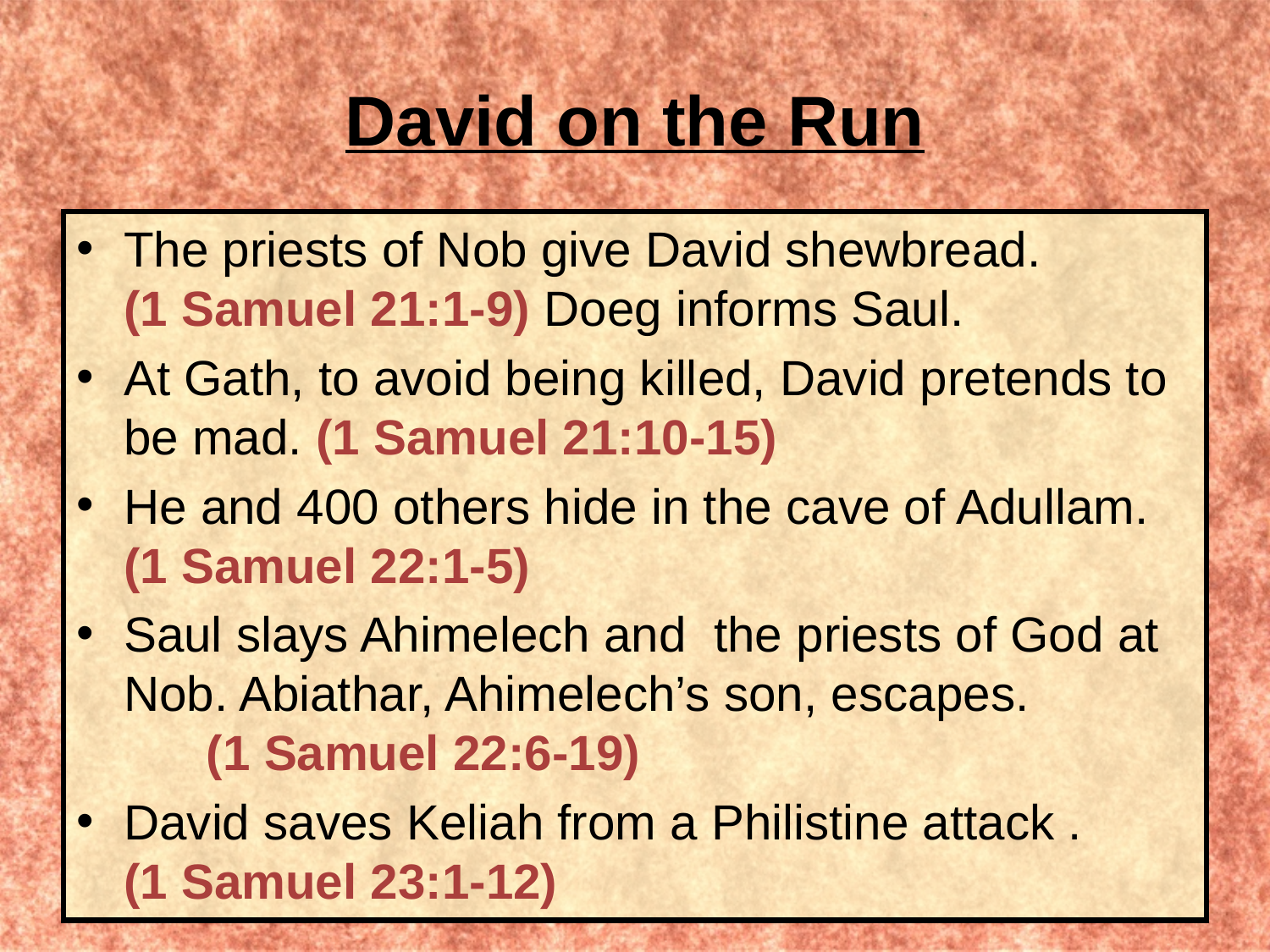

# David on the Run
The priests of Nob give David shewbread.
(1 Samuel 21:1-9) Doeg informs Saul.
At Gath, to avoid being killed, David pretends to be mad. (1 Samuel 21:10-15)
He and 400 others hide in the cave of Adullam. (1 Samuel 22:1-5)
Saul slays Ahimelech and  the priests of God at Nob. Abiathar, Ahimelech’s son, escapes.                  (1 Samuel 22:6-19)
David saves Keliah from a Philistine attack .      (1 Samuel 23:1-12)